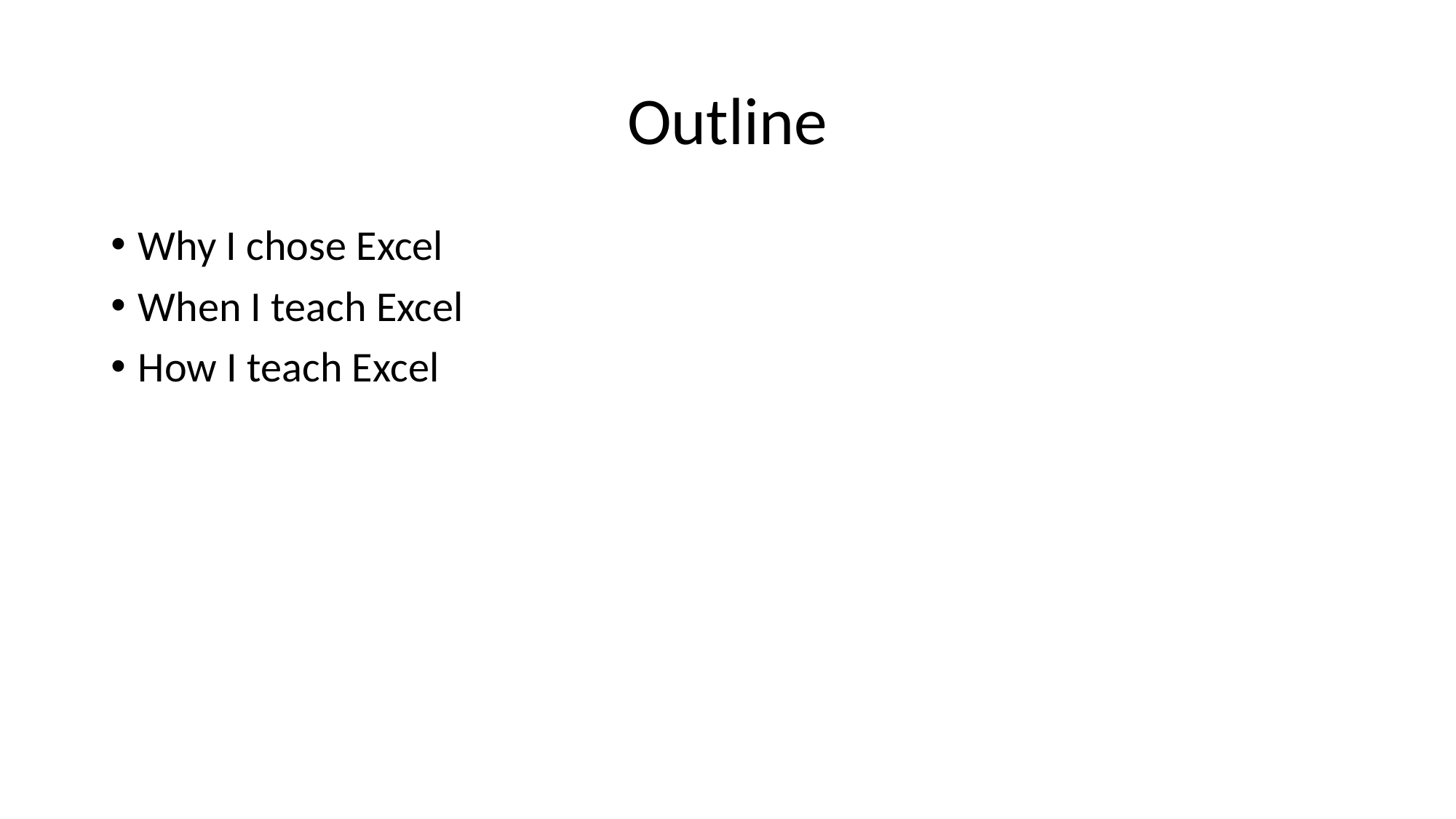

# Outline
Why I chose Excel
When I teach Excel
How I teach Excel